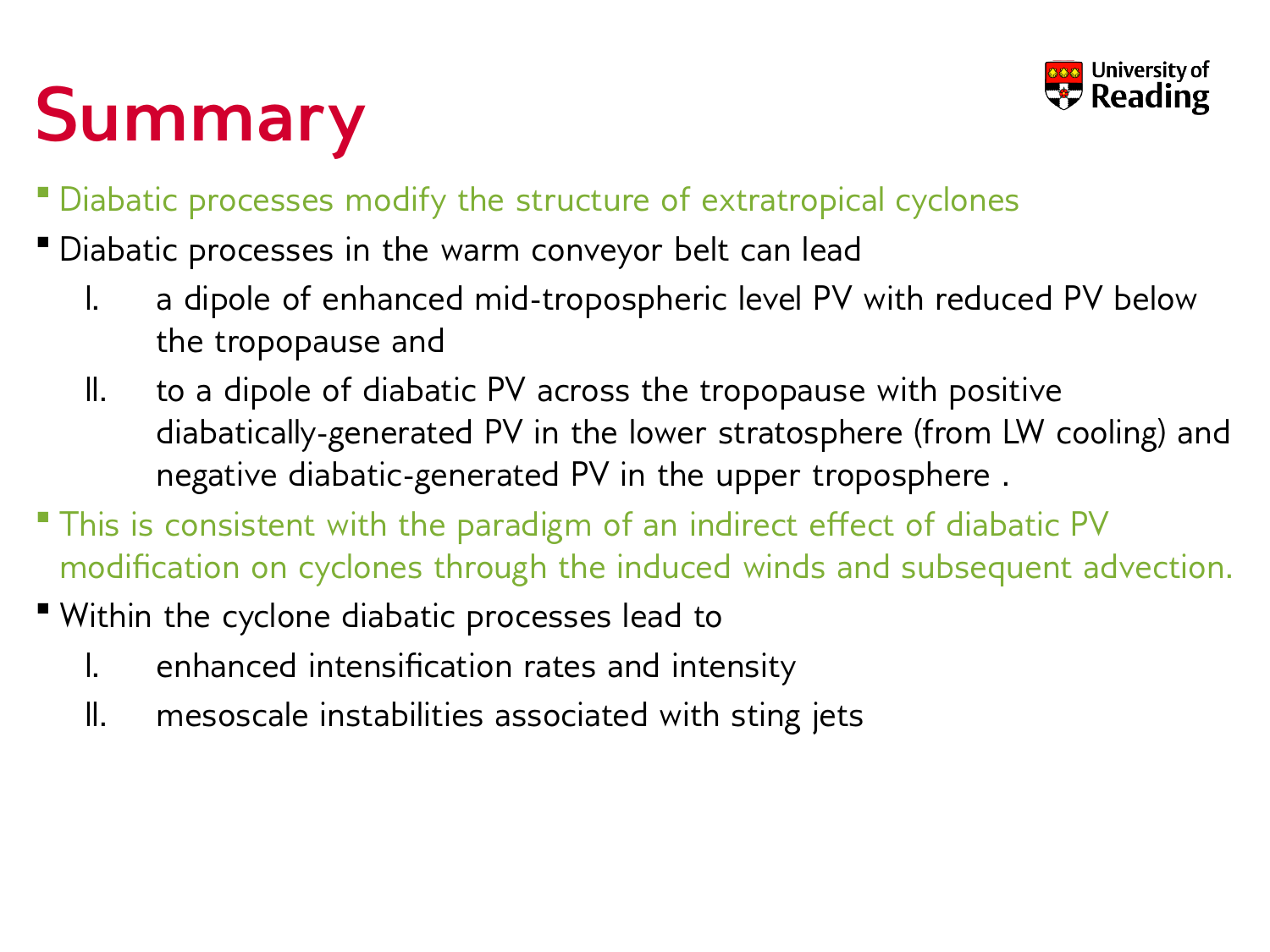

# Summary
Diabatic processes modify the structure of extratropical cyclones
Diabatic processes in the warm conveyor belt can lead
a dipole of enhanced mid-tropospheric level PV with reduced PV below the tropopause and
to a dipole of diabatic PV across the tropopause with positive diabatically-generated PV in the lower stratosphere (from LW cooling) and negative diabatic-generated PV in the upper troposphere .
This is consistent with the paradigm of an indirect effect of diabatic PV modification on cyclones through the induced winds and subsequent advection.
Within the cyclone diabatic processes lead to
enhanced intensification rates and intensity
mesoscale instabilities associated with sting jets